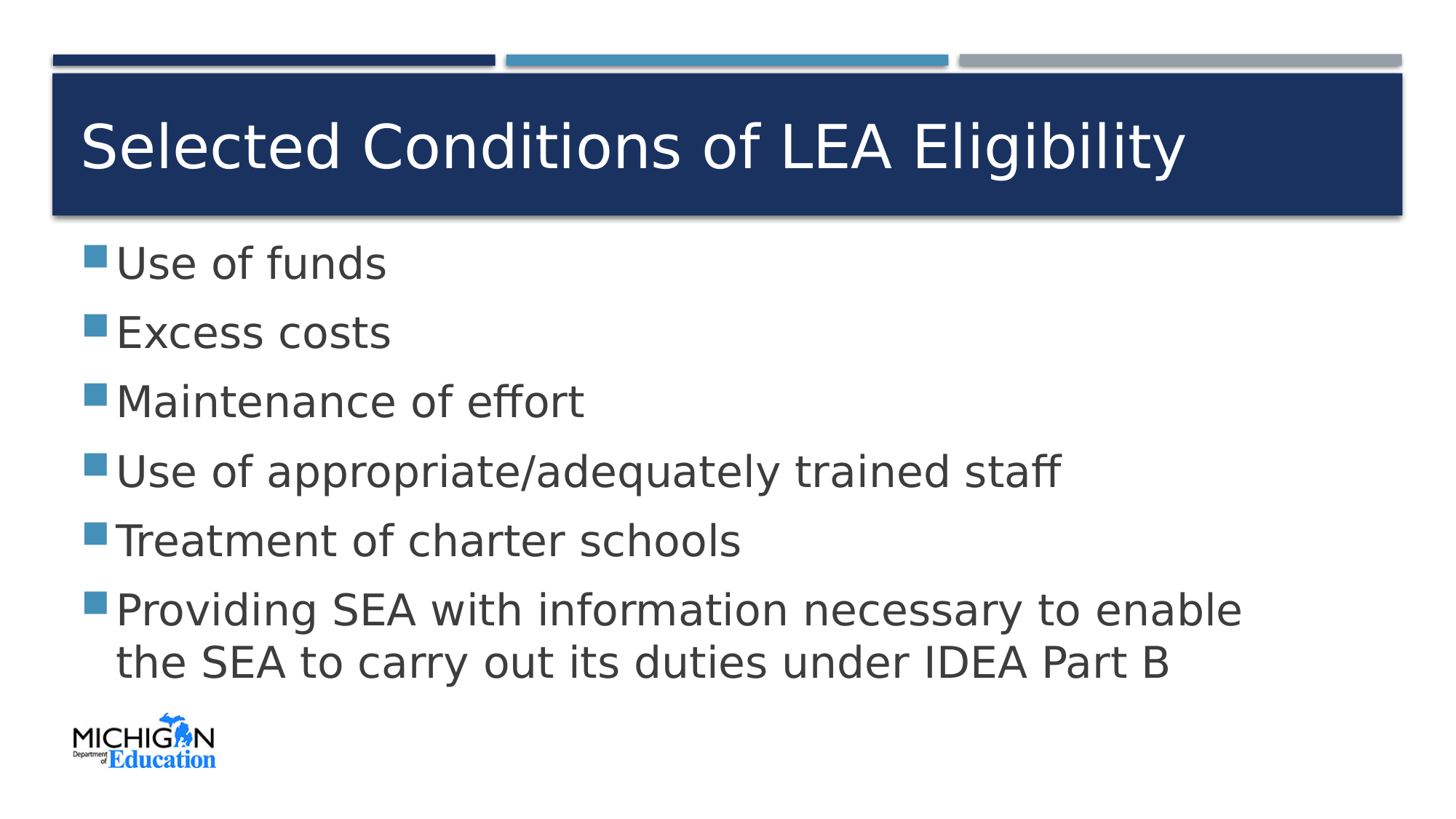

# Selected Conditions of LEA Eligibility
Use of funds
Excess costs
Maintenance of effort
Use of appropriate/adequately trained staff
Treatment of charter schools
Providing SEA with information necessary to enable the SEA to carry out its duties under IDEA Part B